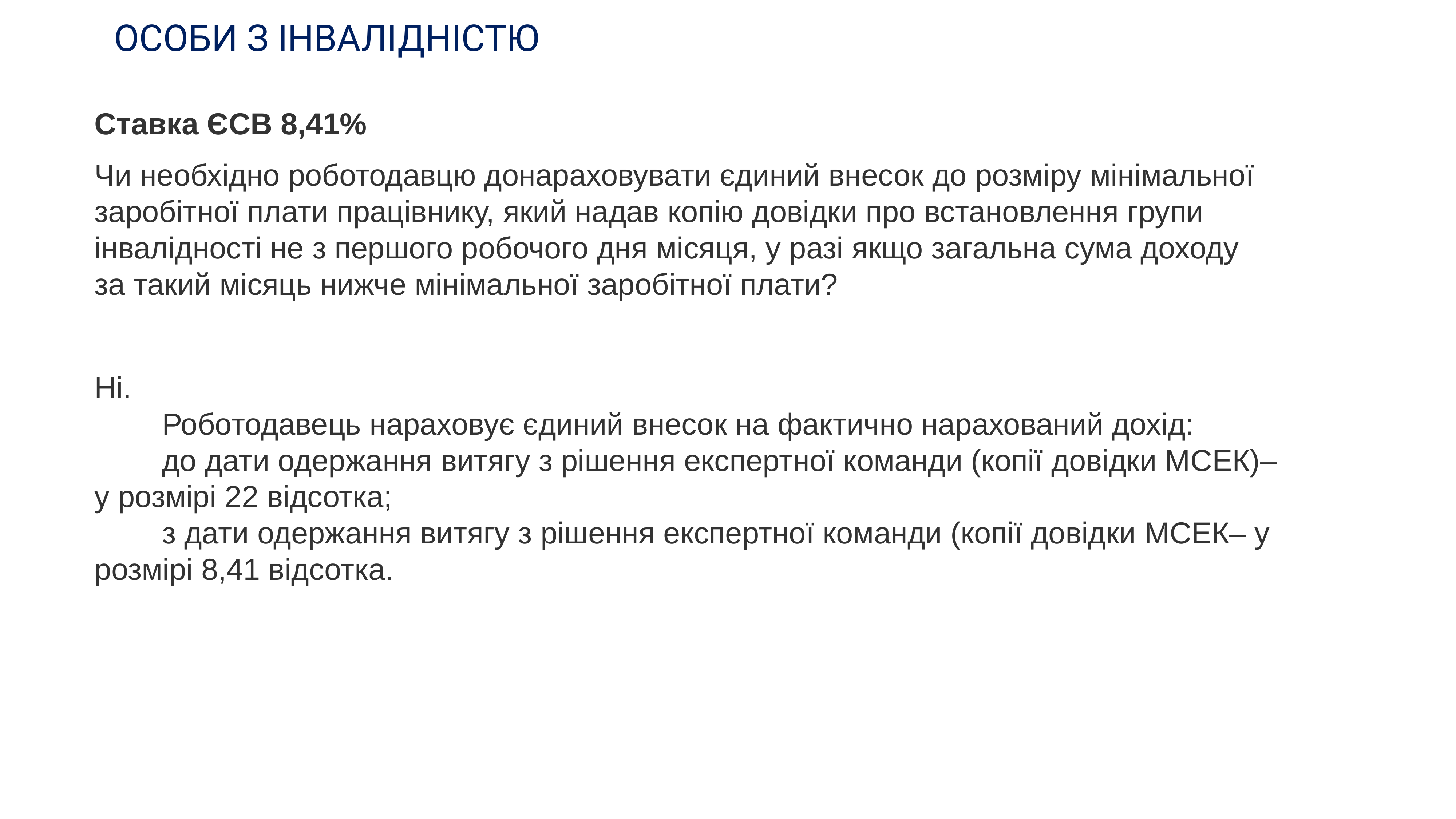

# ОСОБИ З ІНВАЛІДНІСТЮ
Ставка ЄСВ 8,41%
Чи необхідно роботодавцю донараховувати єдиний внесок до розміру мінімальної заробітної плати працівнику, який надав копію довідки про встановлення групи інвалідності не з першого робочого дня місяця, у разі якщо загальна сума доходу за такий місяць нижче мінімальної заробітної плати?

Ні.
        Роботодавець нараховує єдиний внесок на фактично нарахований дохід:
        до дати одержання витягу з рішення експертної команди (копії довідки МСЕК)– у розмірі 22 відсотка;
        з дати одержання витягу з рішення експертної команди (копії довідки МСЕК– у розмірі 8,41 відсотка.

www.ibuh.info
148